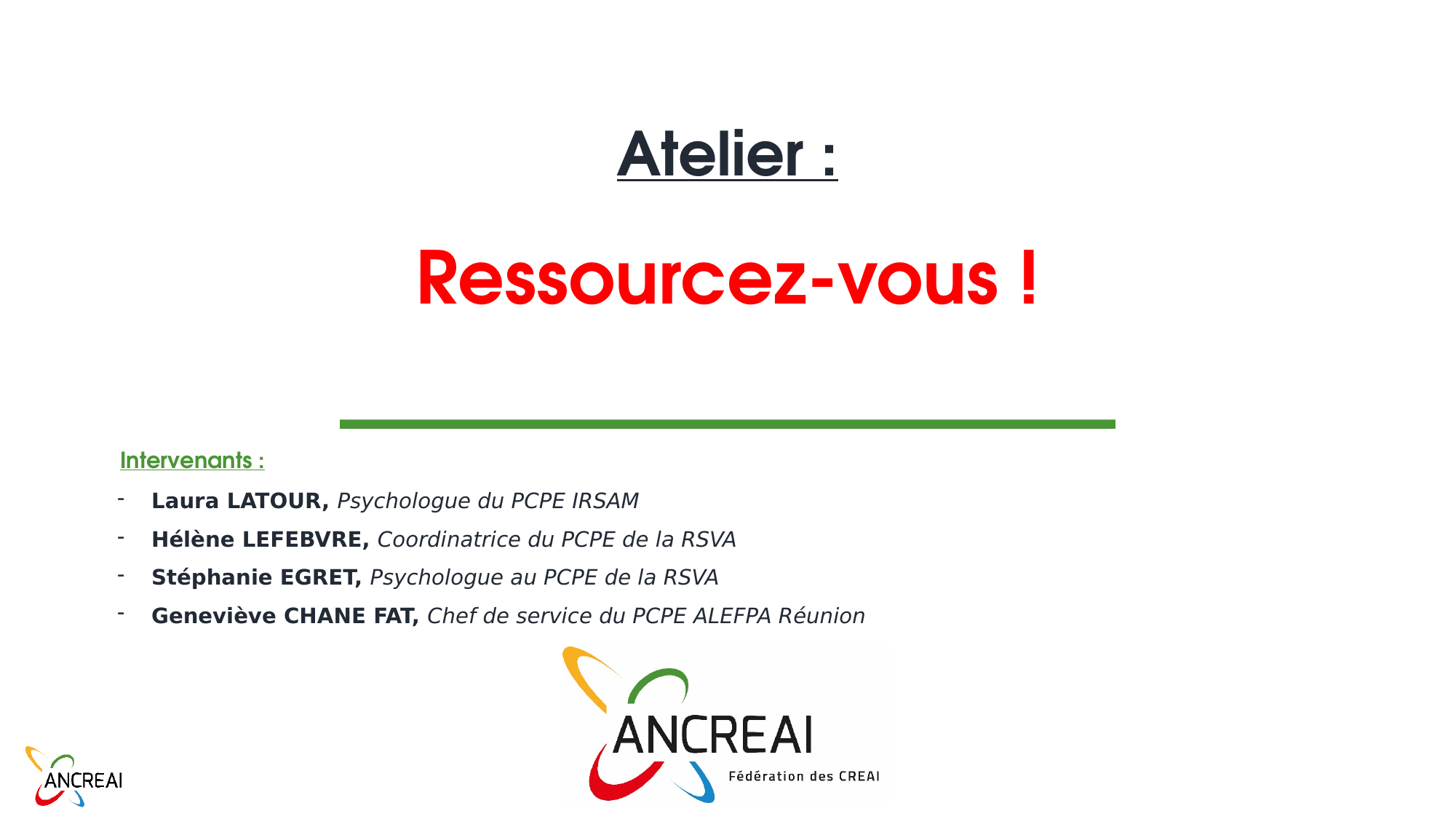

Atelier :
Ressourcez-vous !
Intervenants :
Laura LATOUR, Psychologue du PCPE IRSAM
Hélène LEFEBVRE, Coordinatrice du PCPE de la RSVA
Stéphanie EGRET, Psychologue au PCPE de la RSVA
Geneviève CHANE FAT, Chef de service du PCPE ALEFPA Réunion